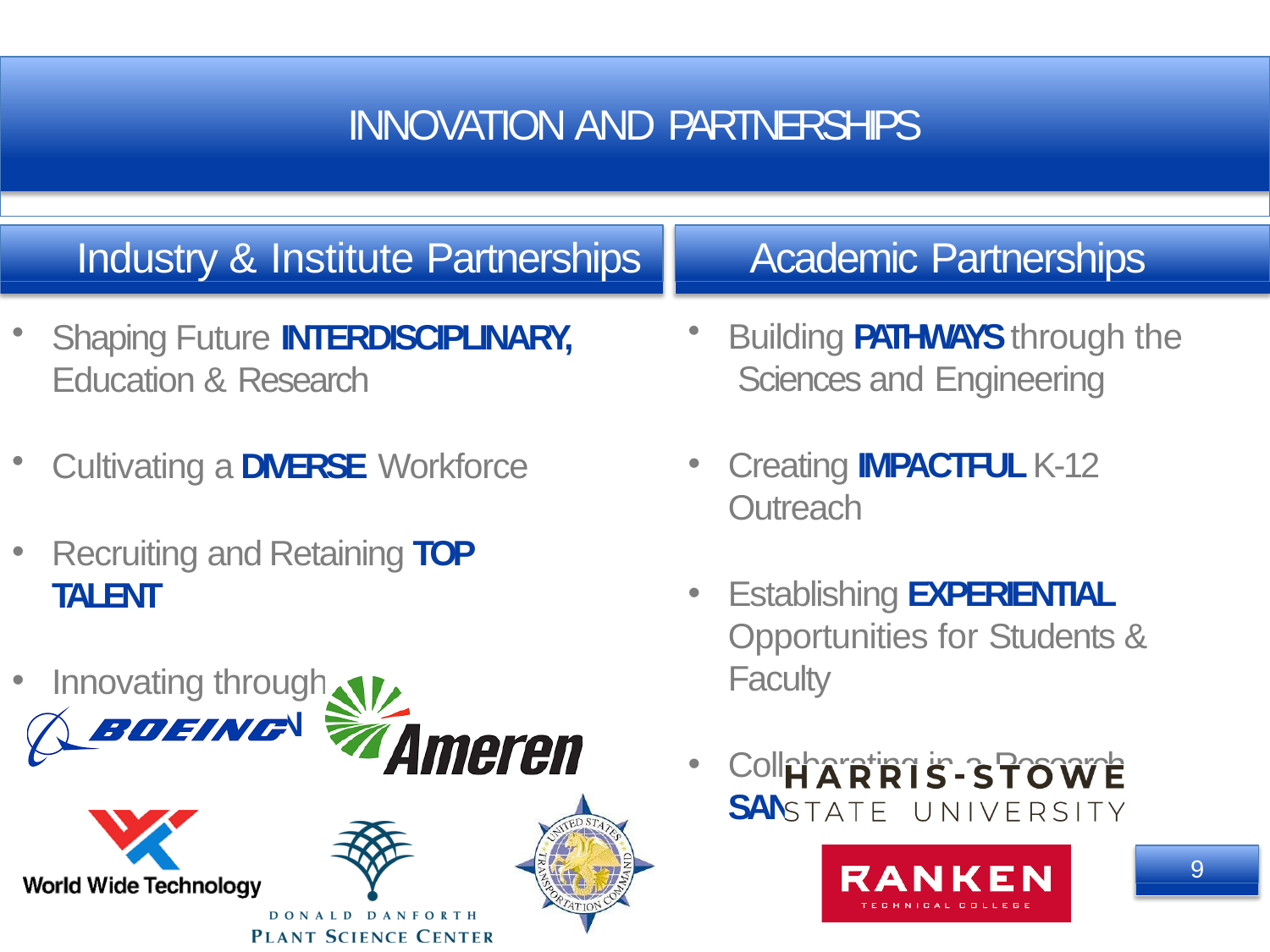

# INNOVATION AND PARTNERSHIPS

Industry & Institute Partnerships

Academic Partnerships

Building PATHWAYS through the  Sciences and Engineering

Creating IMPACTFUL K-12 Outreach

Establishing EXPERIENTIAL
Opportunities for Students & Faculty

Collaborating in a Research
SANDBOX environment
Shaping Future INTERDISCIPLINARY,
Education & Research

Cultivating a DIVERSE Workforce

Recruiting and Retaining TOP TALENT

Innovating through COLLABORATION

9